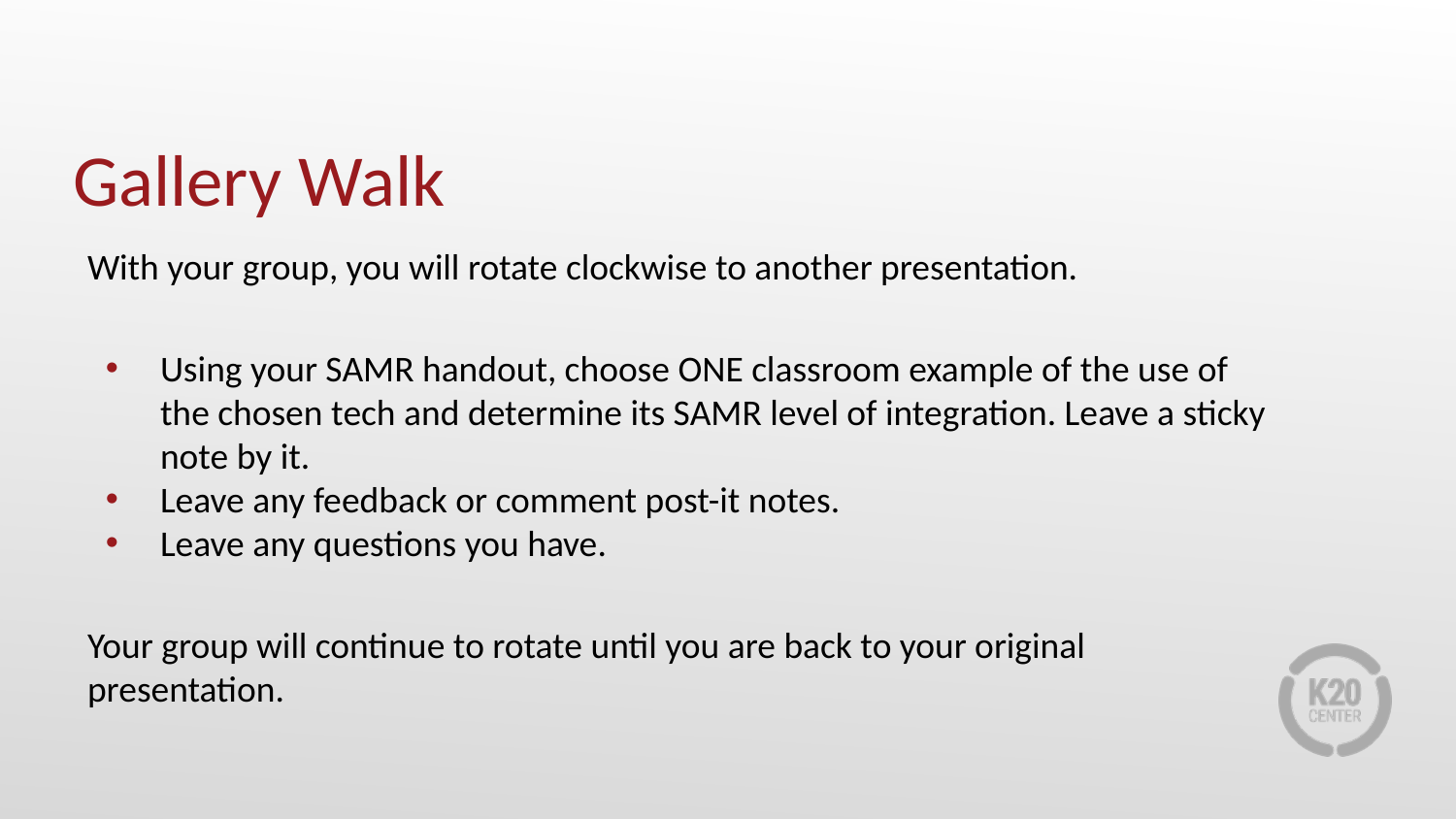

# Gallery Walk
With your group, you will rotate clockwise to another presentation.

Using your SAMR handout, choose ONE classroom example of the use of the chosen tech and determine its SAMR level of integration. Leave a sticky note by it.
Leave any feedback or comment post-it notes.
Leave any questions you have.

Your group will continue to rotate until you are back to your original presentation.